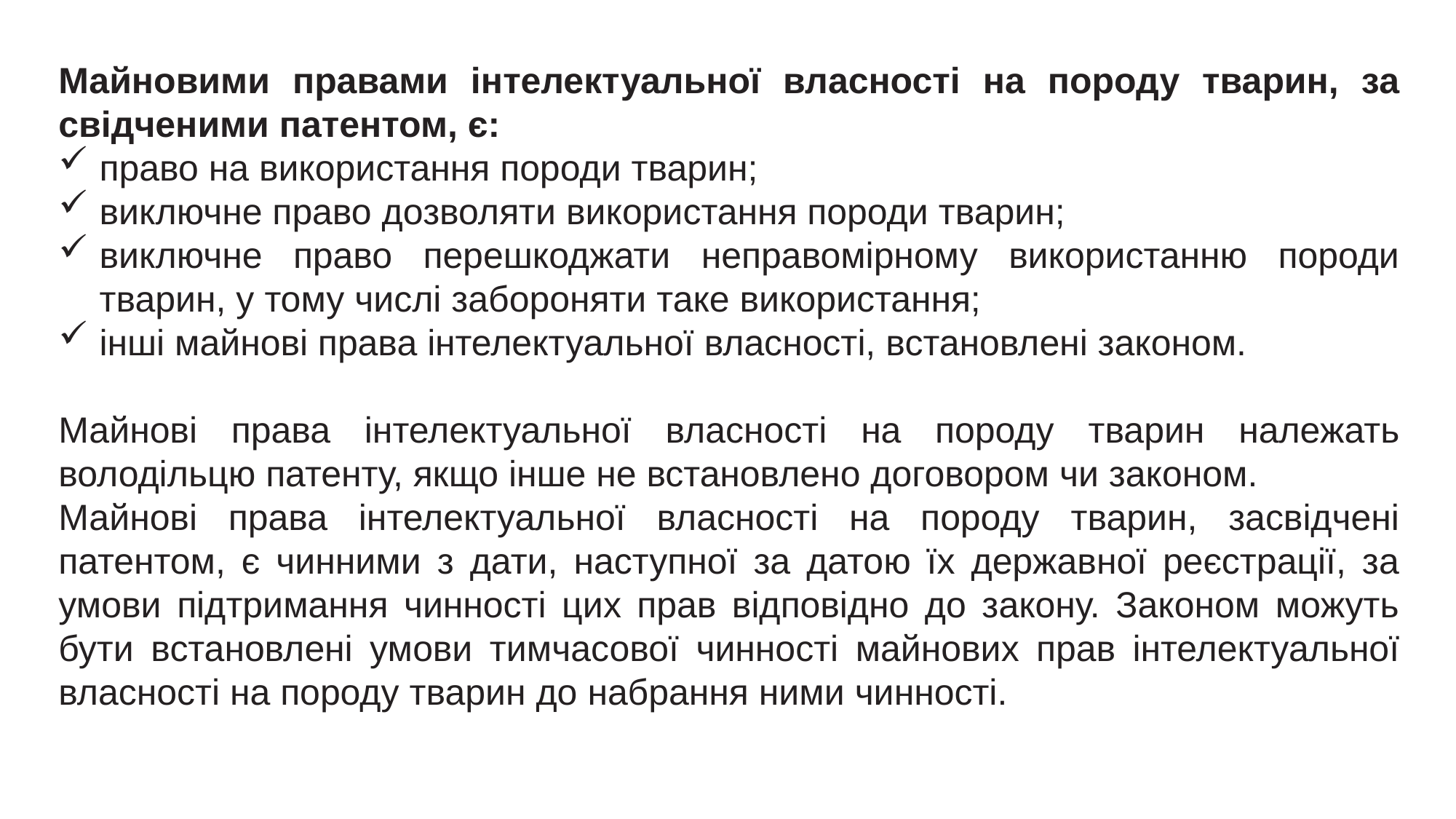

Майновими правами інтелектуальної власності на породу тварин, за
свідченими патентом, є:
право на використання породи тварин;
виключне право дозволяти використання породи тварин;
виключне право перешкоджати неправомірному використанню породи тварин, у тому числі забороняти таке використання;
інші майнові права інтелектуальної власності, встановлені законом.

Майнові права інтелектуальної власності на породу тварин належать володільцю патенту, якщо інше не встановлено договором чи законом.
Майнові права інтелектуальної власності на породу тварин, засвідчені патентом, є чинними з дати, наступної за датою їх державної реєстрації, за умови підтримання чинності цих прав відповідно до закону. Законом можуть бути встановлені умови тимчасової чинності майнових прав інтелектуальної власності на породу тварин до набрання ними чинності.